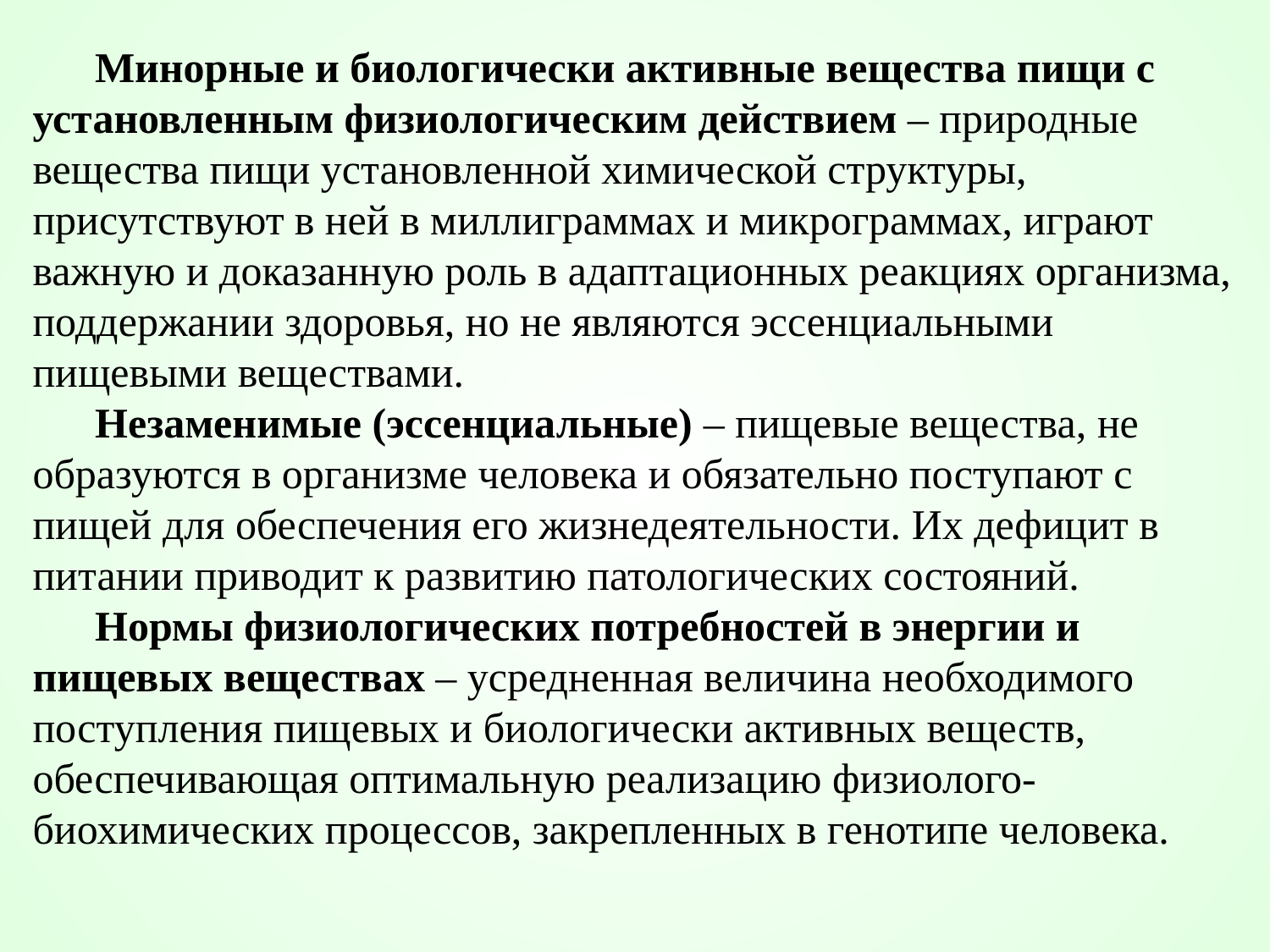

Минорные и биологически активные вещества пищи с установленным физиологическим действием – природные вещества пищи установленной химической структуры, присутствуют в ней в миллиграммах и микрограммах, играют важную и доказанную роль в адаптационных реакциях организма, поддержании здоровья, но не являются эссенциальными пищевыми веществами.
Незаменимые (эссенциальные) – пищевые вещества, не образуются в организме человека и обязательно поступают с пищей для обеспечения его жизнедеятельности. Их дефицит в питании приводит к развитию патологических состояний.
Нормы физиологических потребностей в энергии и пищевых веществах – усредненная величина необходимого поступления пищевых и биологически активных веществ, обеспечивающая оптимальную реализацию физиолого-биохимических процессов, закрепленных в генотипе человека.